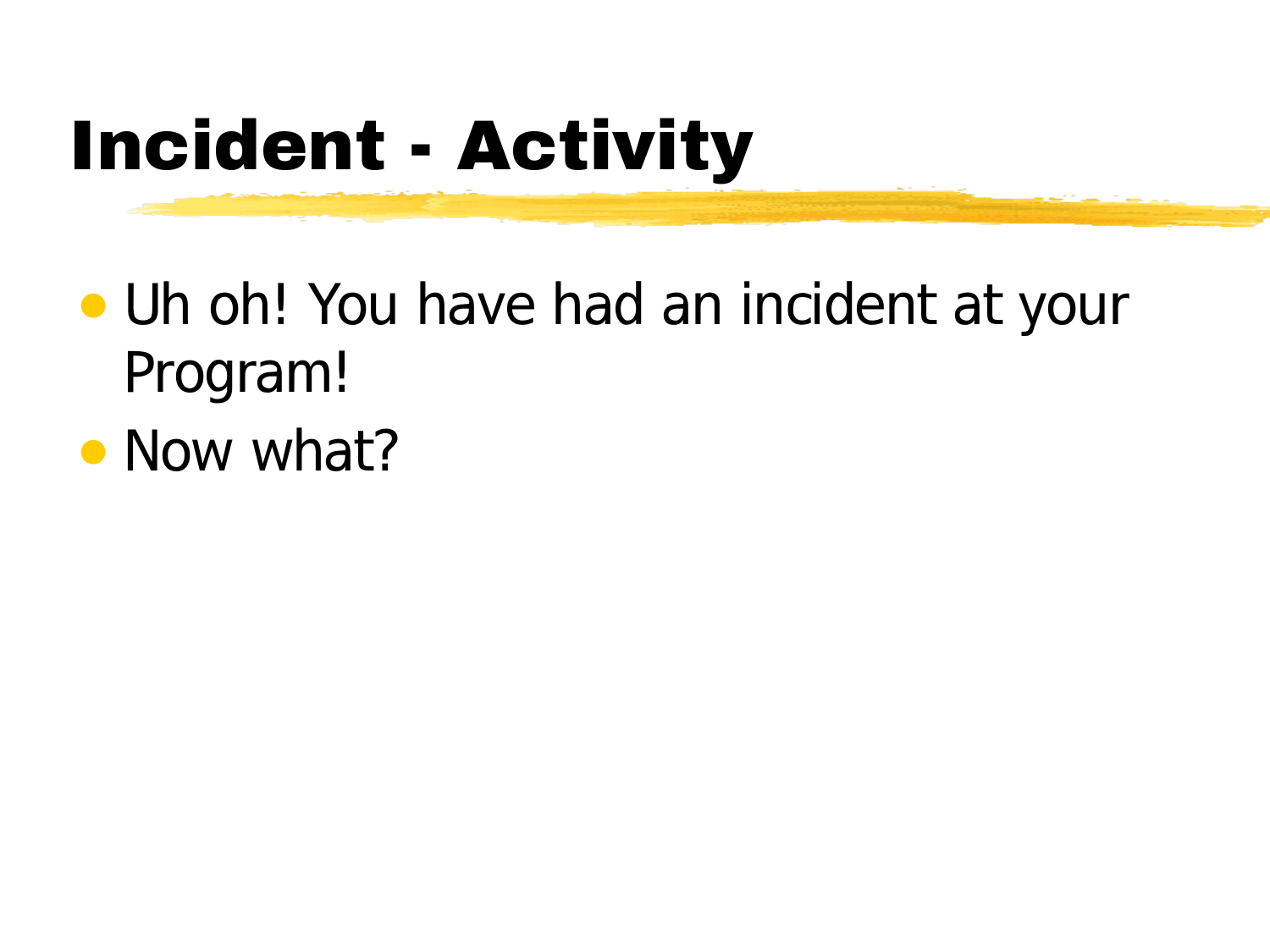

# Incident - Activity
Uh oh! You have had an incident at your Program!
Now what?